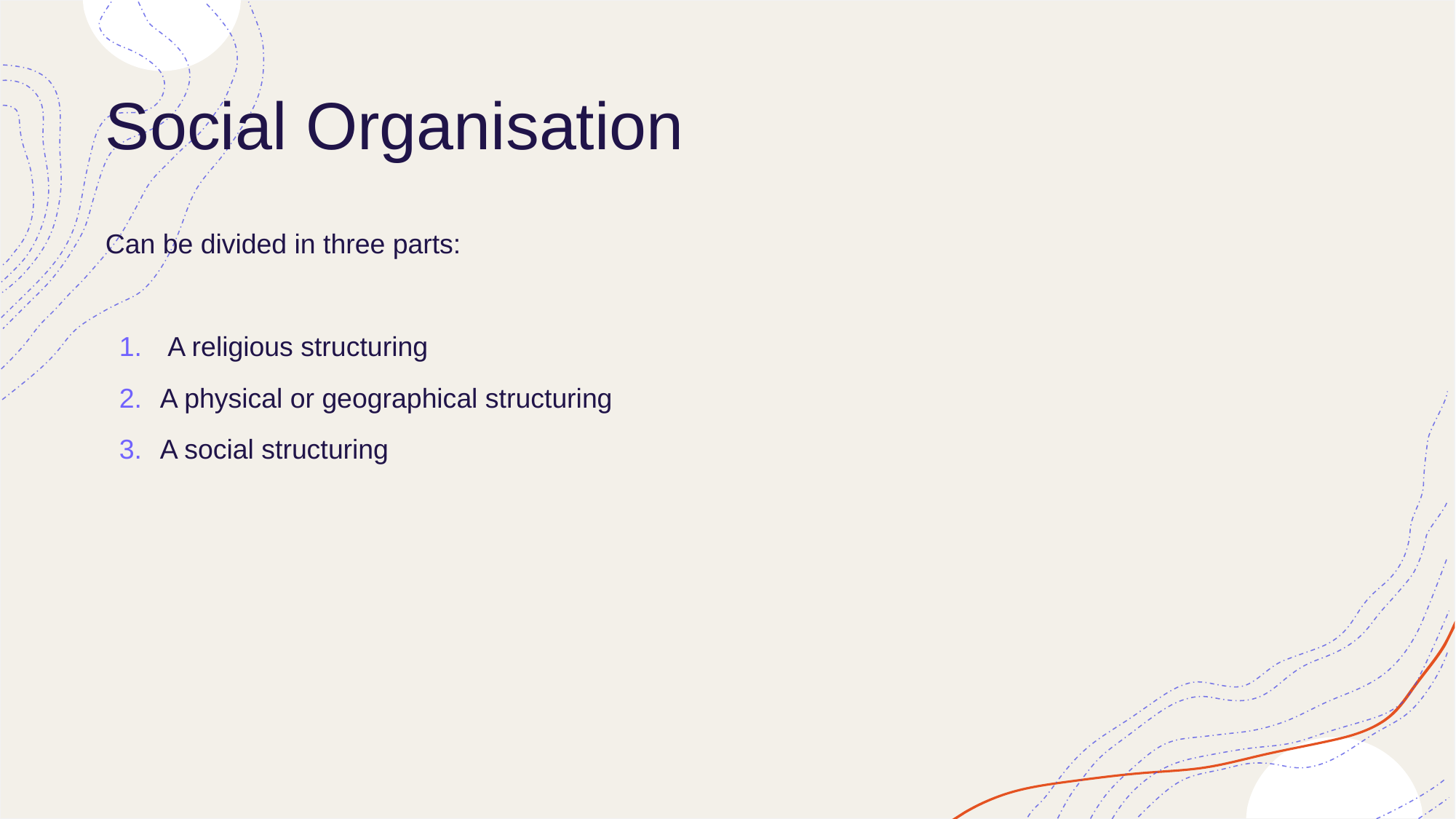

# Social Organisation
Can be divided in three parts:

 A religious structuring
A physical or geographical structuring
A social structuring